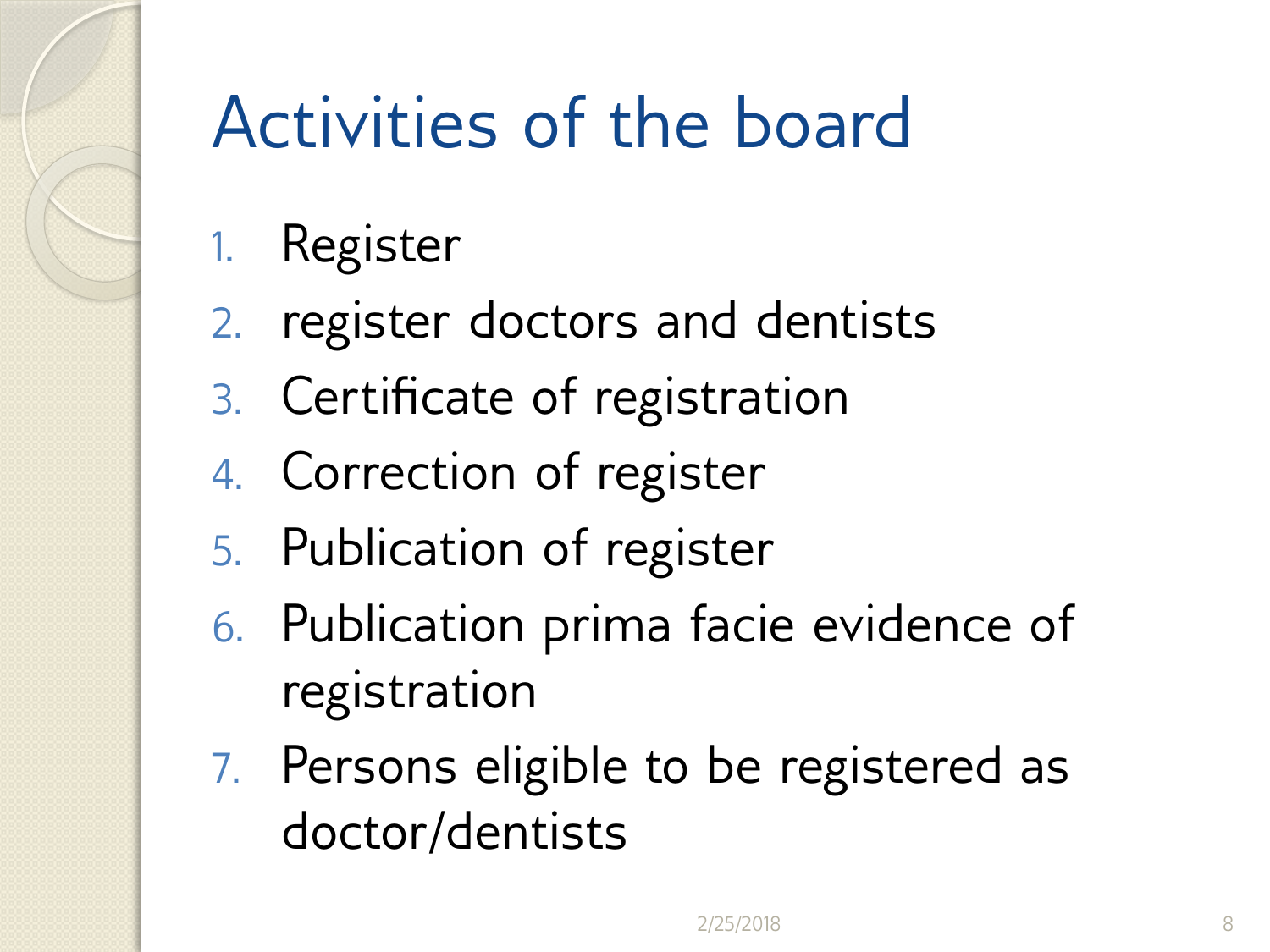

# Activities of the board
Register
register doctors and dentists
Certificate of registration
Correction of register
Publication of register
Publication prima facie evidence of registration
Persons eligible to be registered as doctor/dentists

2/25/2018

8